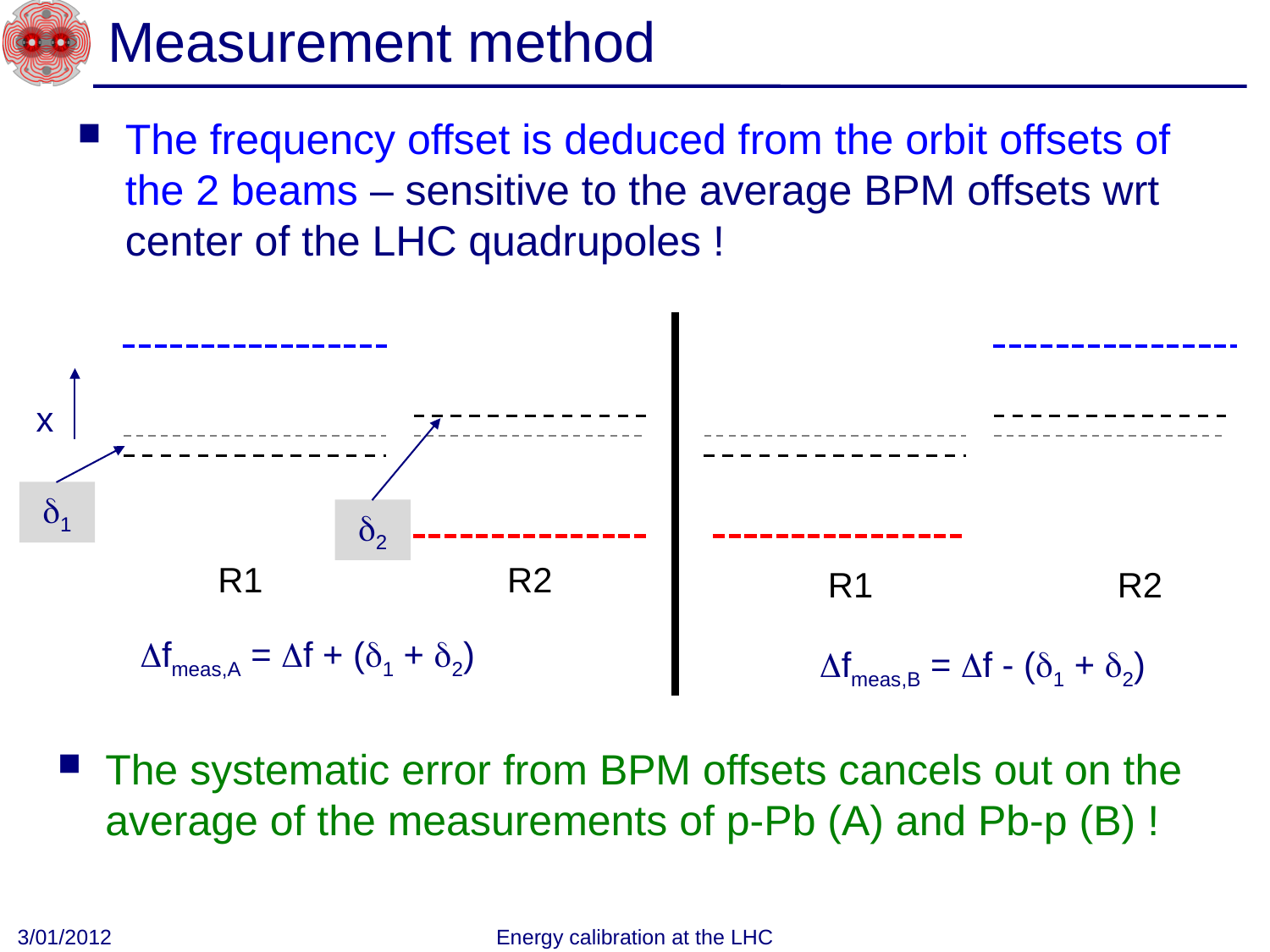

# Measurement method
The frequency offset is deduced from the orbit offsets of the 2 beams – sensitive to the average BPM offsets wrt center of the LHC quadrupoles !

x
δ1
δ2
R2
R1
R2
R1
Δfmeas,A = Δf + (δ1 + δ2)
Δfmeas,B = Δf - (δ1 + δ2)
The systematic error from BPM offsets cancels out on the average of the measurements of p-Pb (A) and Pb-p (B) !
3/01/2012
Energy calibration at the LHC